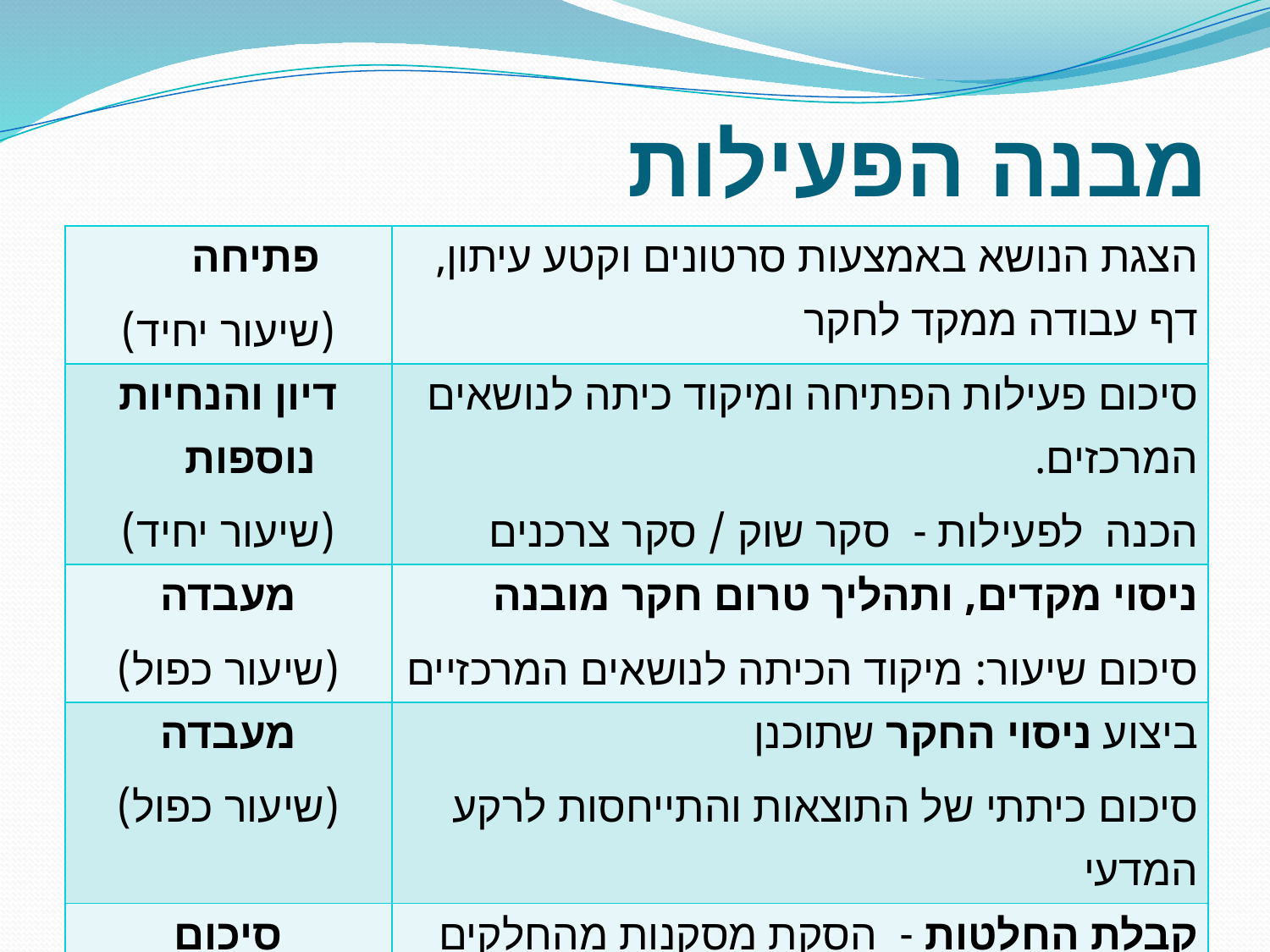

# מבנה הפעילות
| פתיחה (שיעור יחיד) | הצגת הנושא באמצעות סרטונים וקטע עיתון, דף עבודה ממקד לחקר |
| --- | --- |
| דיון והנחיות נוספות (שיעור יחיד) | סיכום פעילות הפתיחה ומיקוד כיתה לנושאים המרכזים. הכנה לפעילות - סקר שוק / סקר צרכנים |
| מעבדה (שיעור כפול) | ניסוי מקדים, ותהליך טרום חקר מובנה סיכום שיעור: מיקוד הכיתה לנושאים המרכזיים |
| מעבדה (שיעור כפול) | ביצוע ניסוי החקר שתוכנן סיכום כיתתי של התוצאות והתייחסות לרקע המדעי |
| סיכום (שיעור יחיד) | קבלת החלטות - הסקת מסקנות מהחלקים השונים במודלה, ודיון ביחס לקבלת החלטה בנושא. |